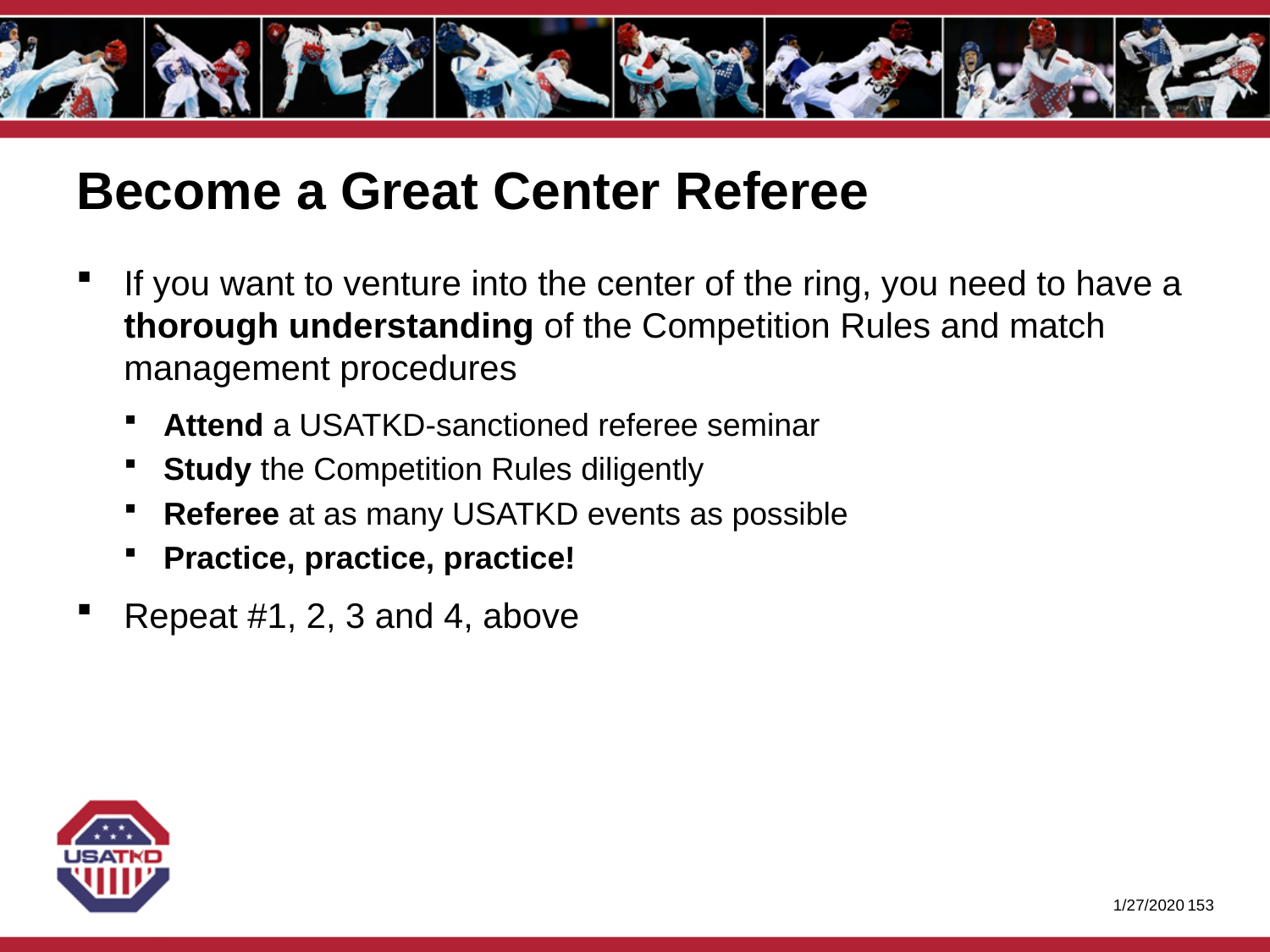

# Become a Great Center Referee
If you want to venture into the center of the ring, you need to have a thorough understanding of the Competition Rules and match management procedures
Attend a USATKD-sanctioned referee seminar
Study the Competition Rules diligently
Referee at as many USATKD events as possible
Practice, practice, practice!
Repeat #1, 2, 3 and 4, above

1/27/2020
153